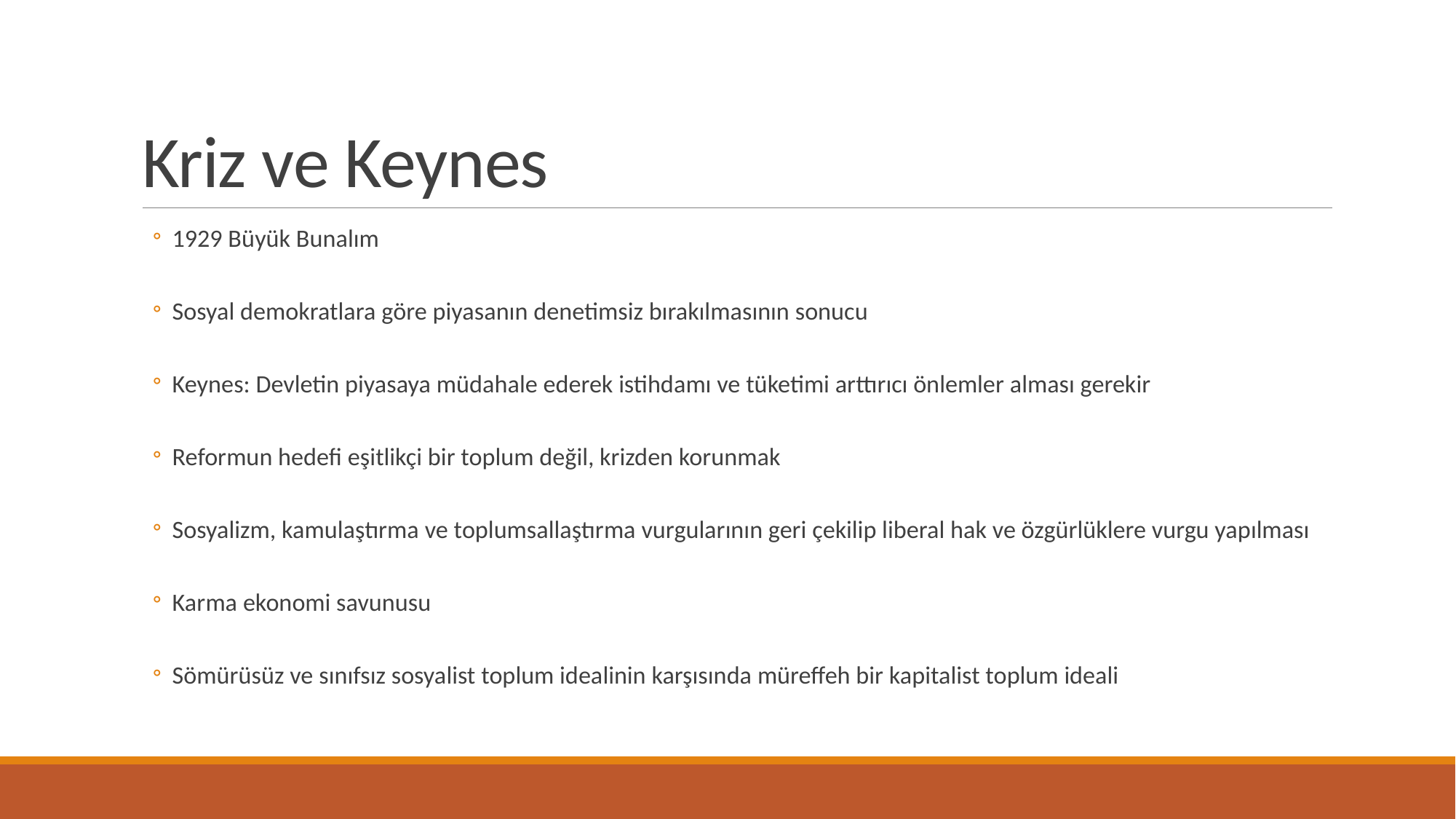

# Kriz ve Keynes
1929 Büyük Bunalım

Sosyal demokratlara göre piyasanın denetimsiz bırakılmasının sonucu

Keynes: Devletin piyasaya müdahale ederek istihdamı ve tüketimi arttırıcı önlemler alması gerekir

Reformun hedefi eşitlikçi bir toplum değil, krizden korunmak

Sosyalizm, kamulaştırma ve toplumsallaştırma vurgularının geri çekilip liberal hak ve özgürlüklere vurgu yapılması

Karma ekonomi savunusu

Sömürüsüz ve sınıfsız sosyalist toplum idealinin karşısında müreffeh bir kapitalist toplum ideali